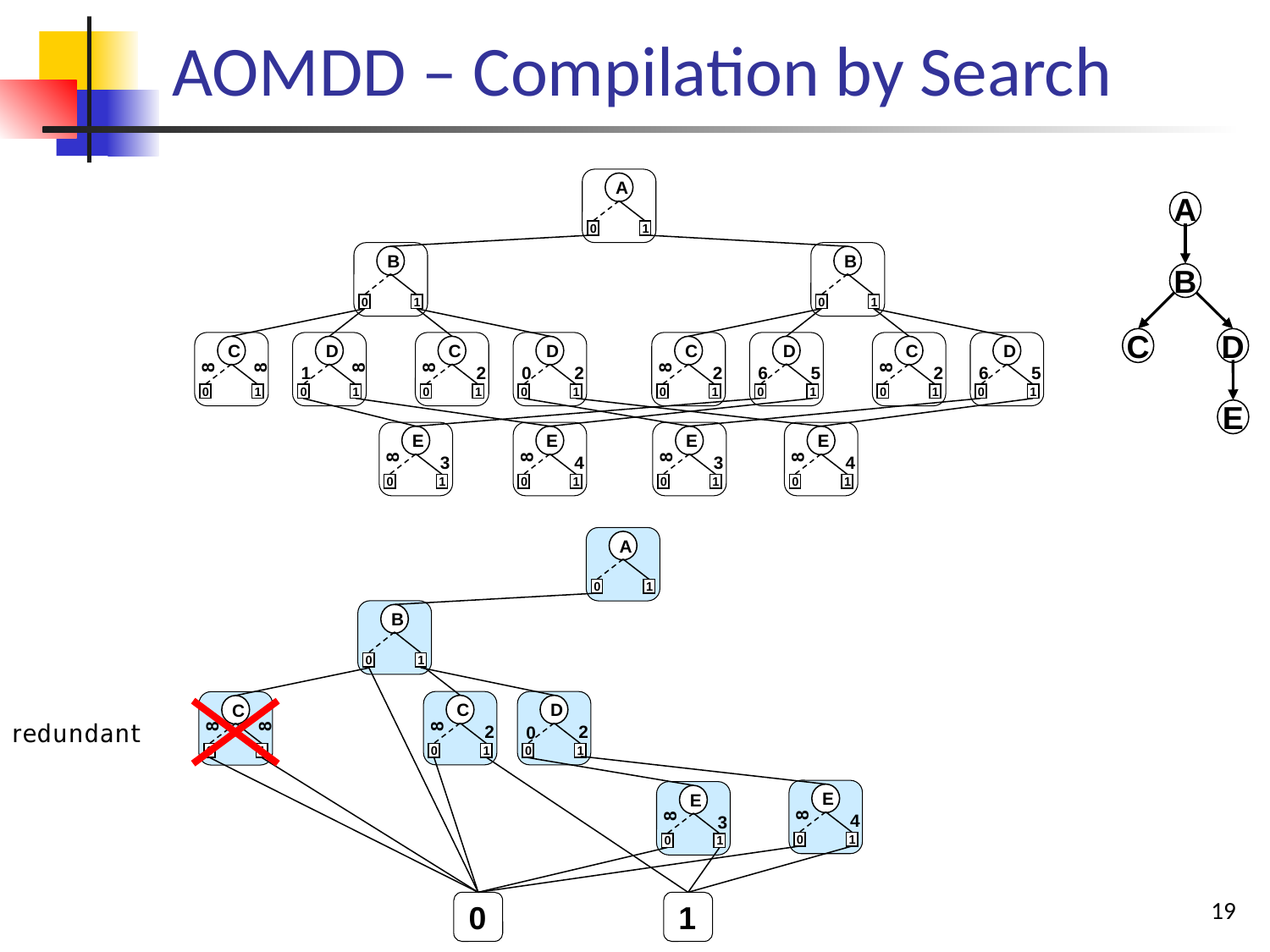

# AOMDD – Compilation by Search

A
A

0
1

B
B
B

0
1
0
1
C
D

C
D
C
D
C
D
C
D
2
2
2
5
2
5
8
8
8
8
1
8
0
6
8
6
0
1
0
1
0
1
0
1
0
1
0
1
0
1
0
1
E

E
E
E
E
3
4
3
4
8
8
8
8
0
1
0
1
0
1
0
1

A

0
1

B

0
1

C
2
8
0
1

D
2
0
0
1

C
8
8
0
1

redundant

E
4
8
0
1

E
3
8
0
1
19
0
1